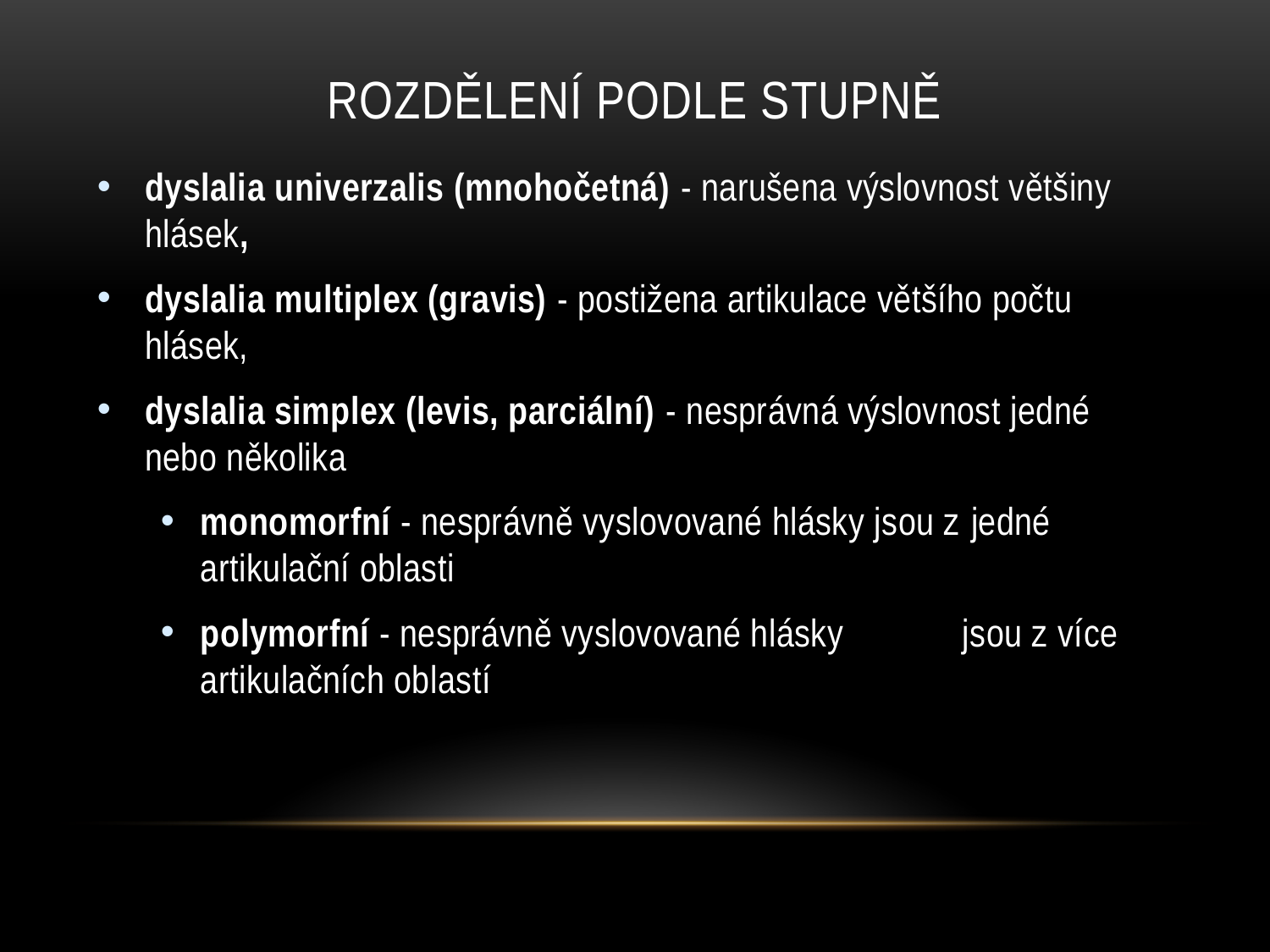

# Rozdělení podle stupně
dyslalia univerzalis (mnohočetná) - narušena výslovnost většiny hlásek,
dyslalia multiplex (gravis) - postižena artikulace většího počtu hlásek,
dyslalia simplex (levis, parciální) - nesprávná výslovnost jedné nebo několika
monomorfní - nesprávně vyslovované hlásky jsou z jedné artikulační oblasti
polymorfní - nesprávně vyslovované hlásky 	jsou z více artikulačních oblastí